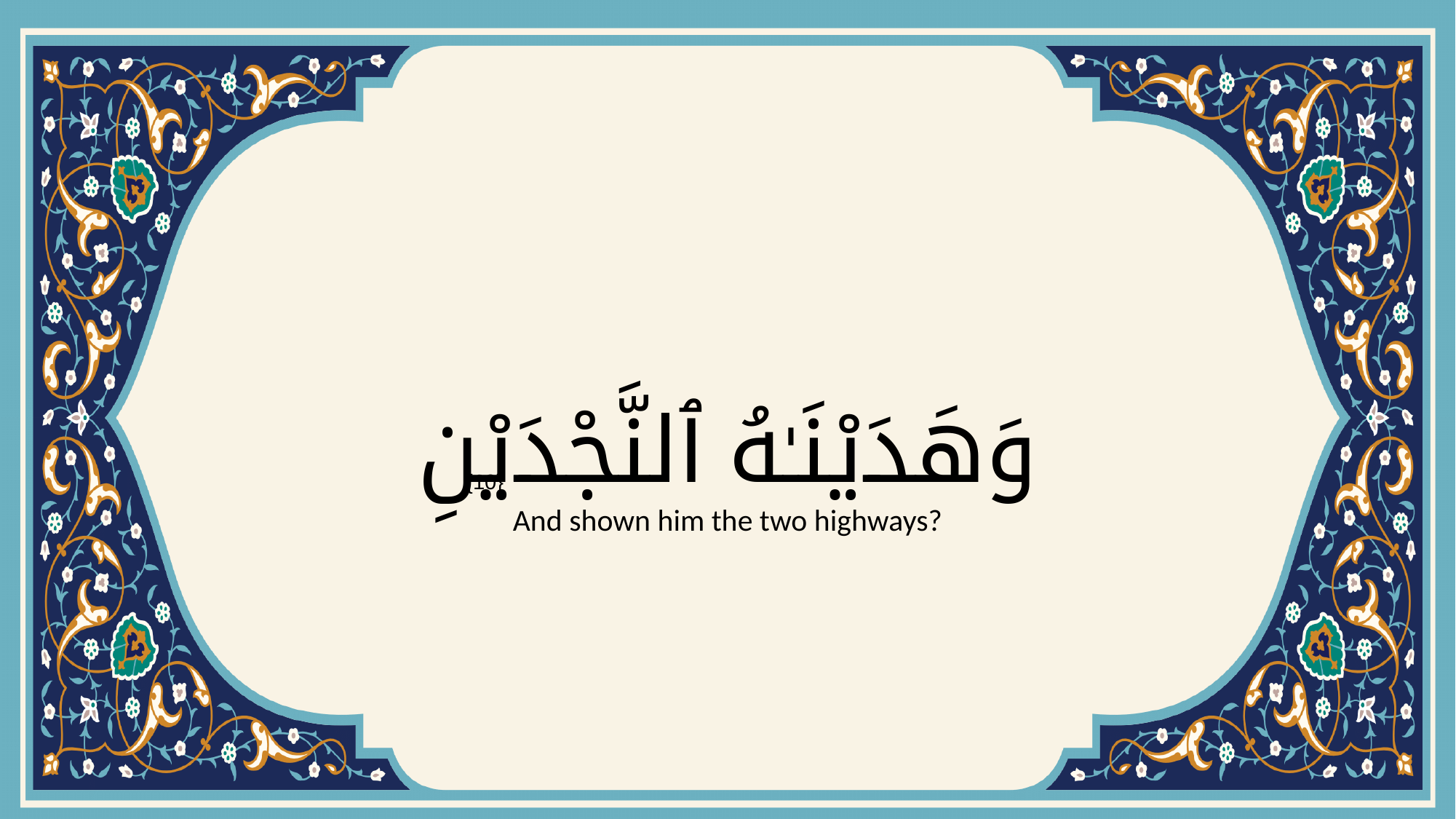

# وَهَدَيْنَـٰهُ ٱلنَّجْدَيْنِ
{10}
And shown him the two highways?